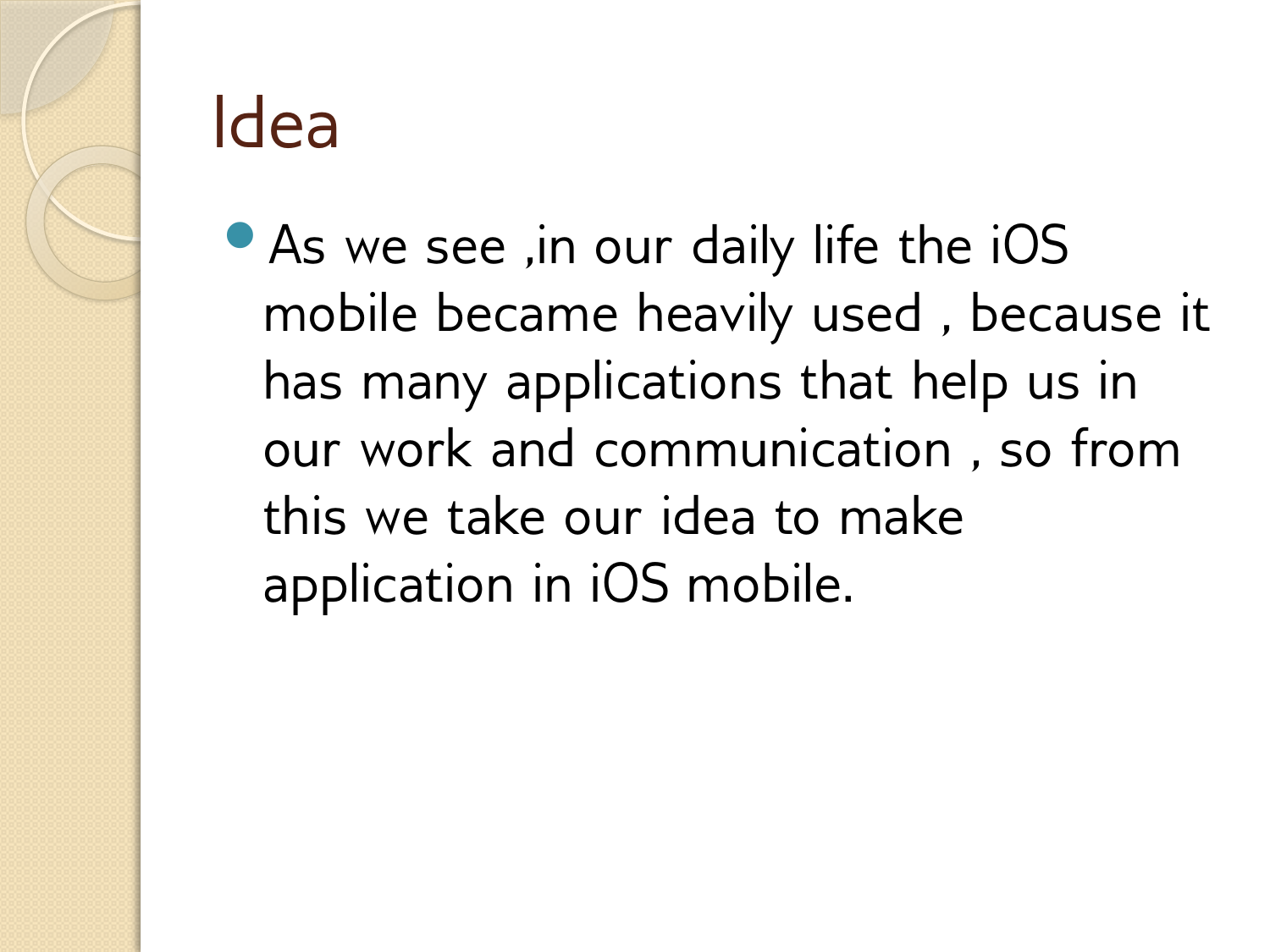

# Idea
As we see ,in our daily life the iOS mobile became heavily used , because it has many applications that help us in our work and communication , so from this we take our idea to make application in iOS mobile.